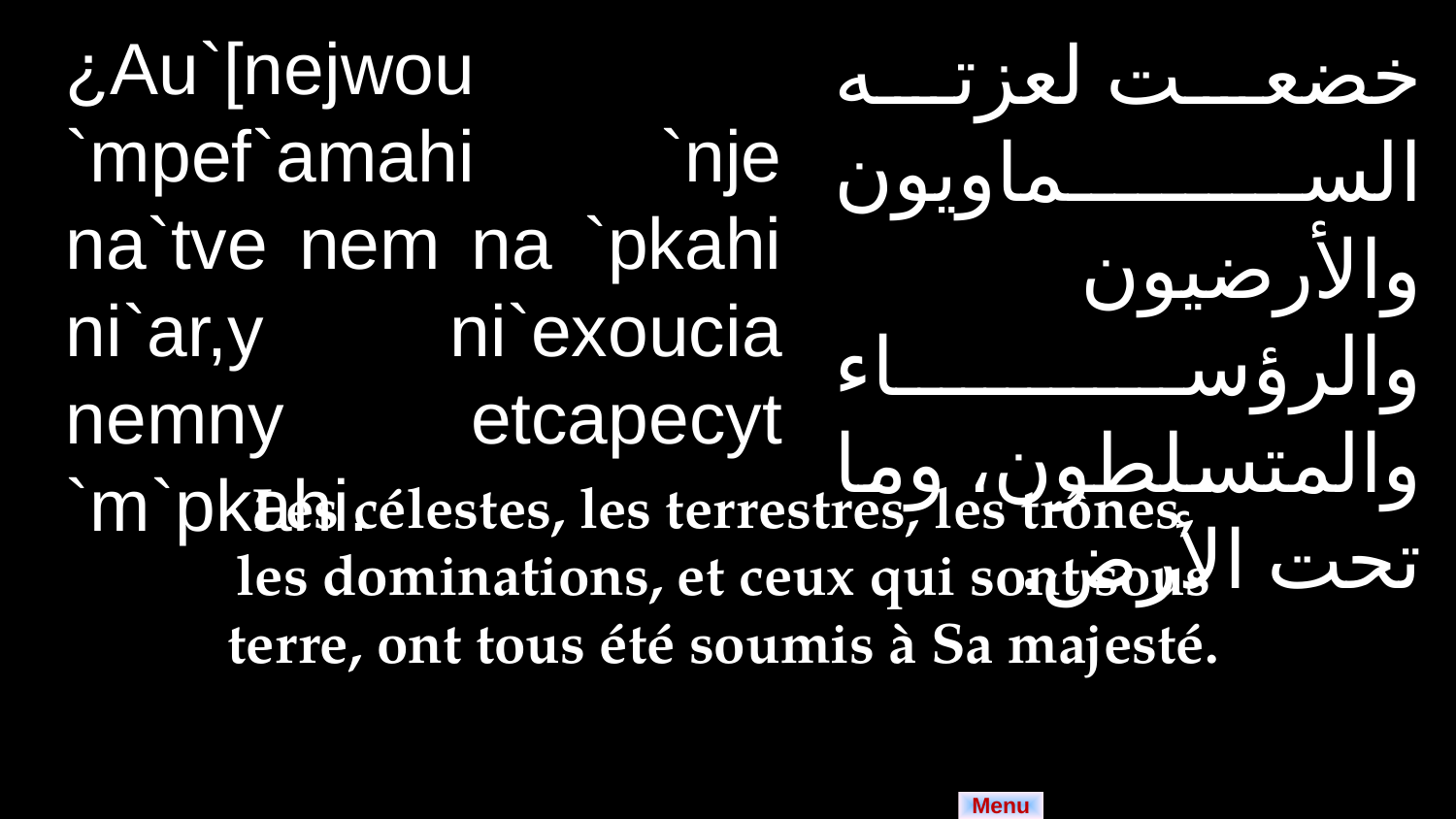

¿Au`[nejwou `mpef`amahi `nje na`tve nem na `pkahi ni`ar,y ni`exoucia nemny etcapecyt `m`pkahi.
خضعت لعزته السماويون والأرضيون والرؤساء والمتسلطون، وما تحت الأرض.
Les célestes, les terrestres, les trônes, les dominations, et ceux qui sont sous terre, ont tous été soumis à Sa majesté.